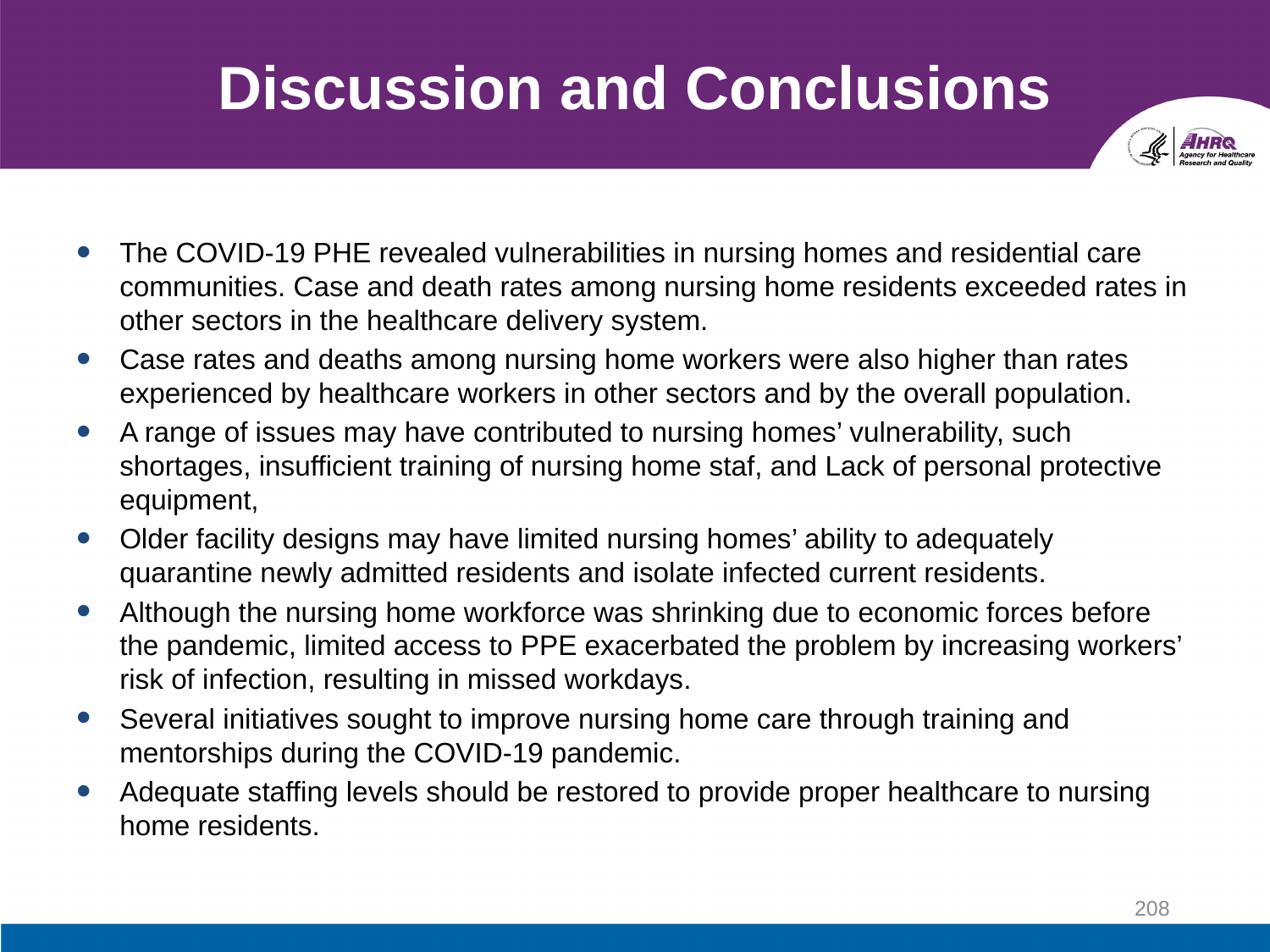

# Discussion and Conclusions
The COVID-19 PHE revealed vulnerabilities in nursing homes and residential care communities. Case and death rates among nursing home residents exceeded rates in other sectors in the healthcare delivery system.
Case rates and deaths among nursing home workers were also higher than rates experienced by healthcare workers in other sectors and by the overall population.
A range of issues may have contributed to nursing homes’ vulnerability, such shortages, insufficient training of nursing home staf, and Lack of personal protective equipment,
Older facility designs may have limited nursing homes’ ability to adequately quarantine newly admitted residents and isolate infected current residents.
Although the nursing home workforce was shrinking due to economic forces before the pandemic, limited access to PPE exacerbated the problem by increasing workers’ risk of infection, resulting in missed workdays.
Several initiatives sought to improve nursing home care through training and mentorships during the COVID-19 pandemic.
Adequate staffing levels should be restored to provide proper healthcare to nursing home residents.
208